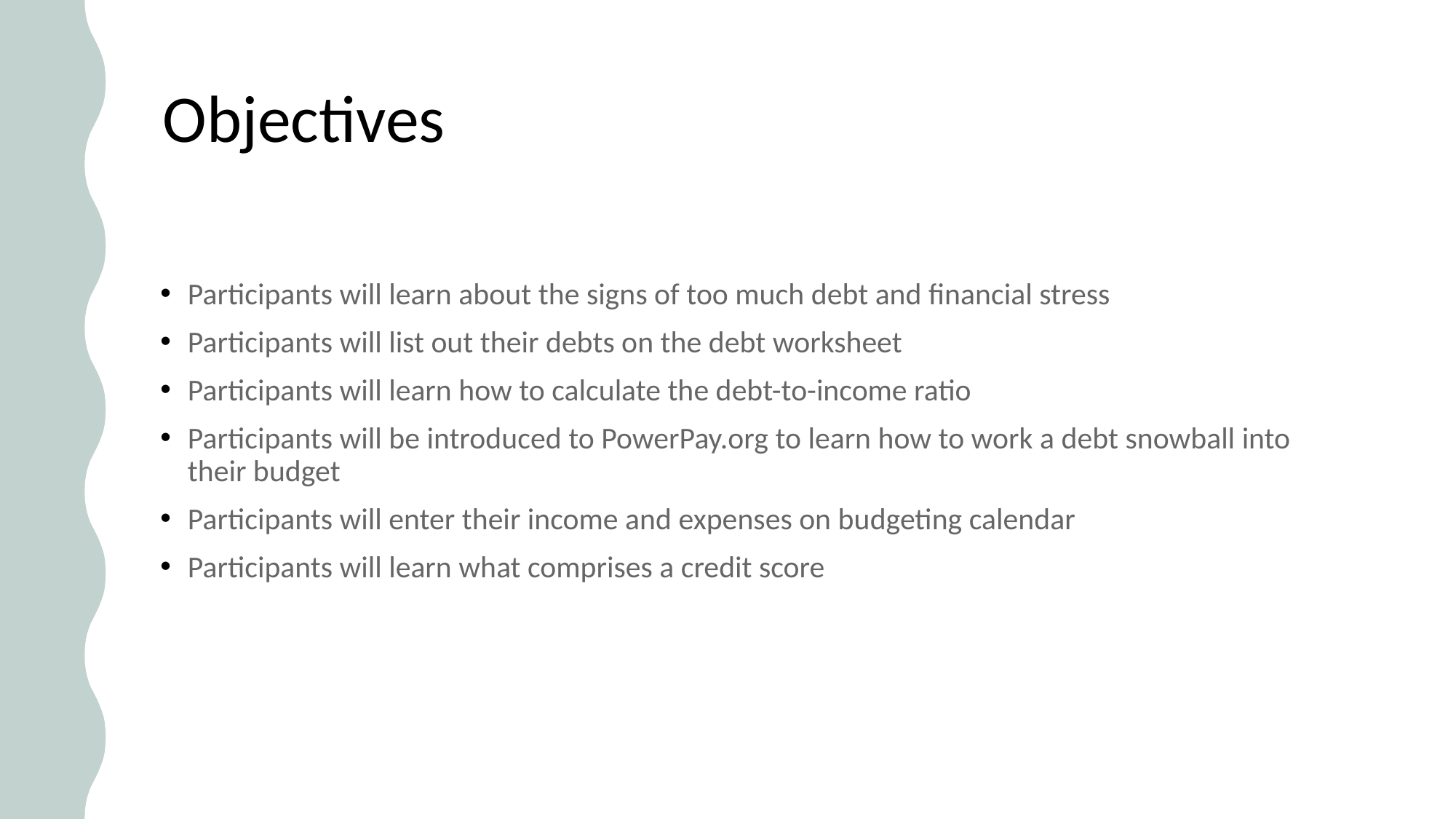

# Objectives
Participants will learn about the signs of too much debt and financial stress
Participants will list out their debts on the debt worksheet
Participants will learn how to calculate the debt-to-income ratio
Participants will be introduced to PowerPay.org to learn how to work a debt snowball into their budget
Participants will enter their income and expenses on budgeting calendar
Participants will learn what comprises a credit score